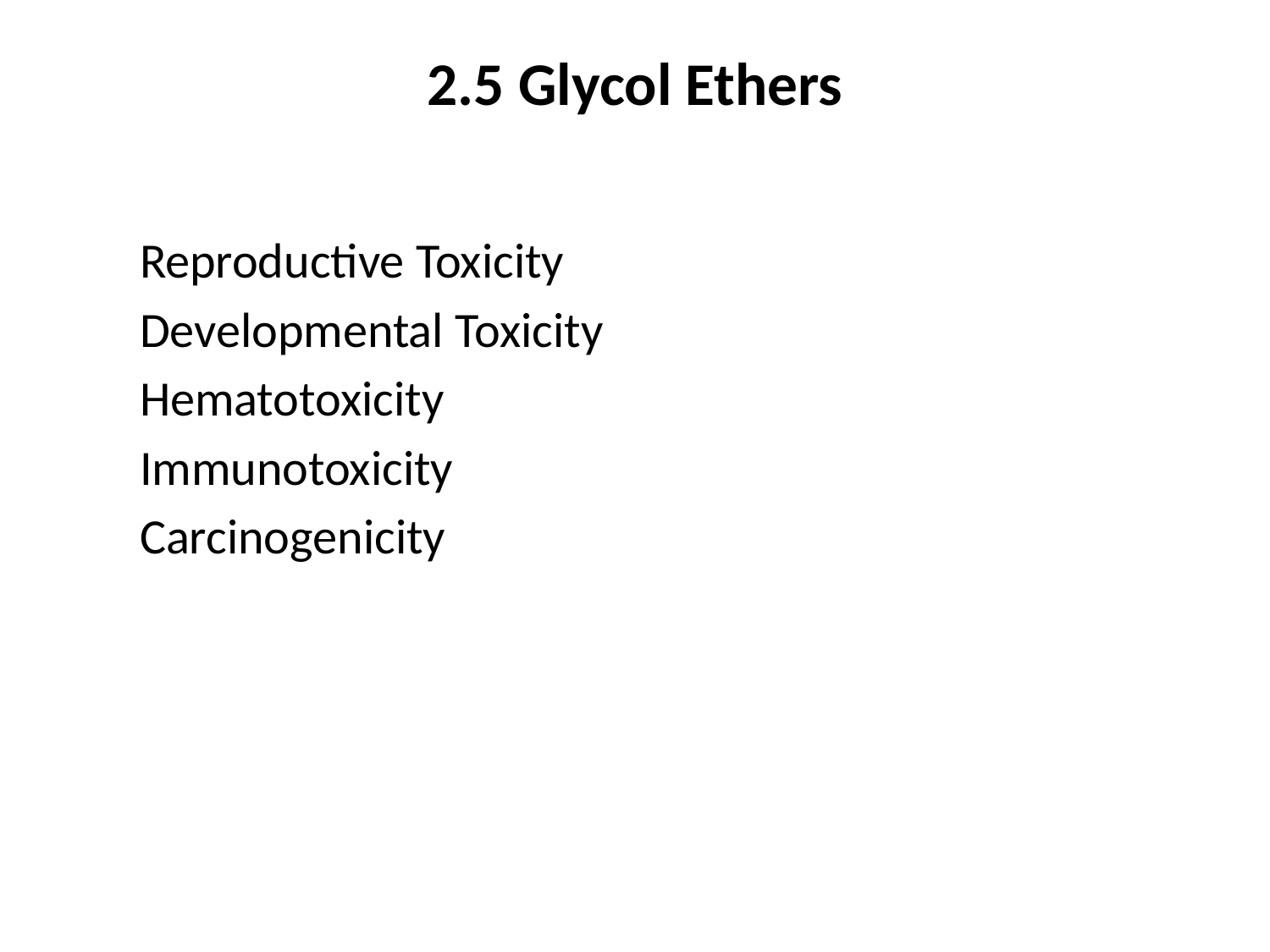

# 2.5 Glycol Ethers
Reproductive Toxicity
Developmental Toxicity
Hematotoxicity
Immunotoxicity
Carcinogenicity